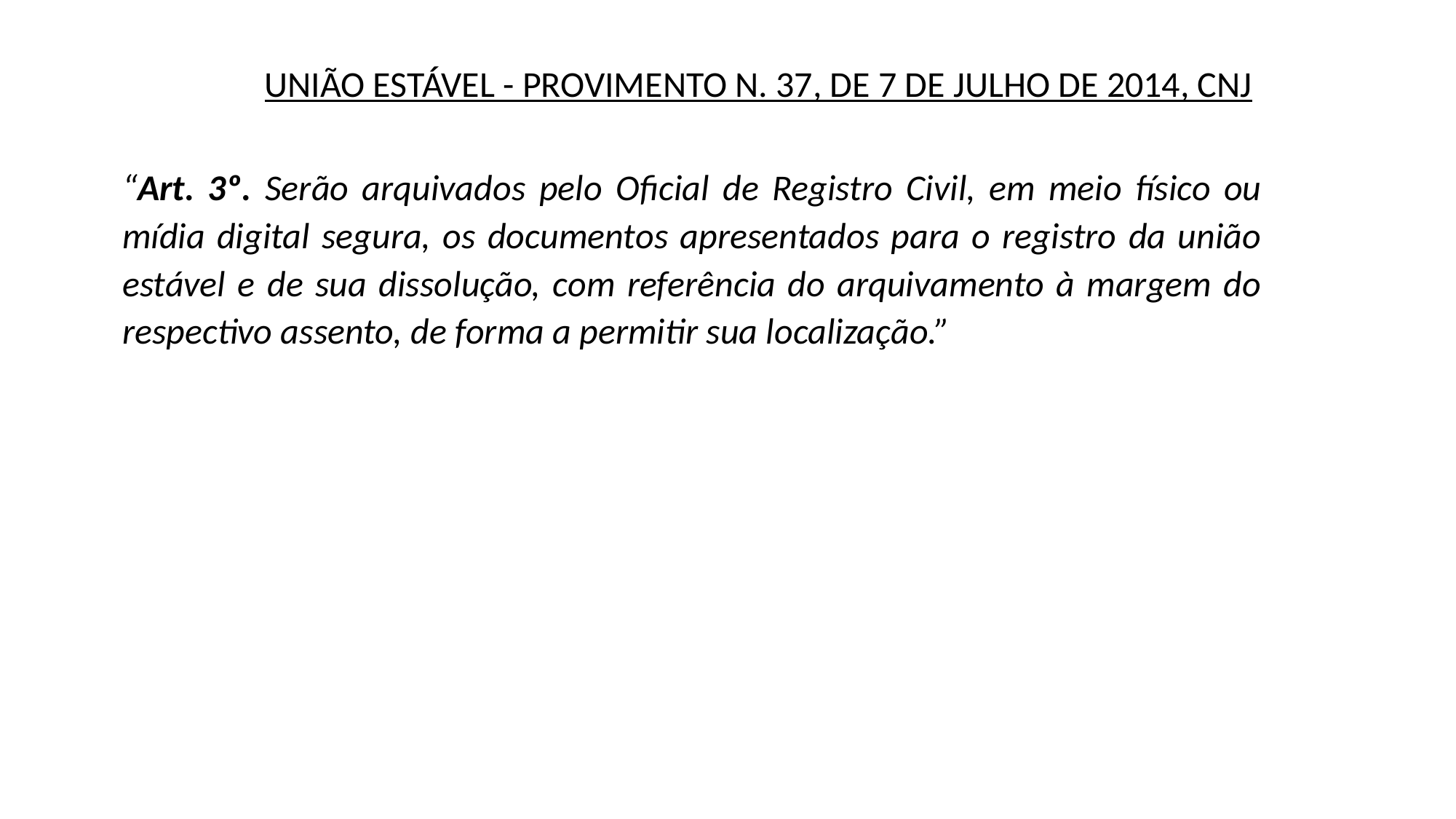

# UNIÃO ESTÁVEL - PROVIMENTO N. 37, DE 7 DE JULHO DE 2014, CNJ
“Art. 3º. Serão arquivados pelo Oficial de Registro Civil, em meio físico ou mídia digital segura, os documentos apresentados para o registro da união estável e de sua dissolução, com referência do arquivamento à margem do respectivo assento, de forma a permitir sua localização.”